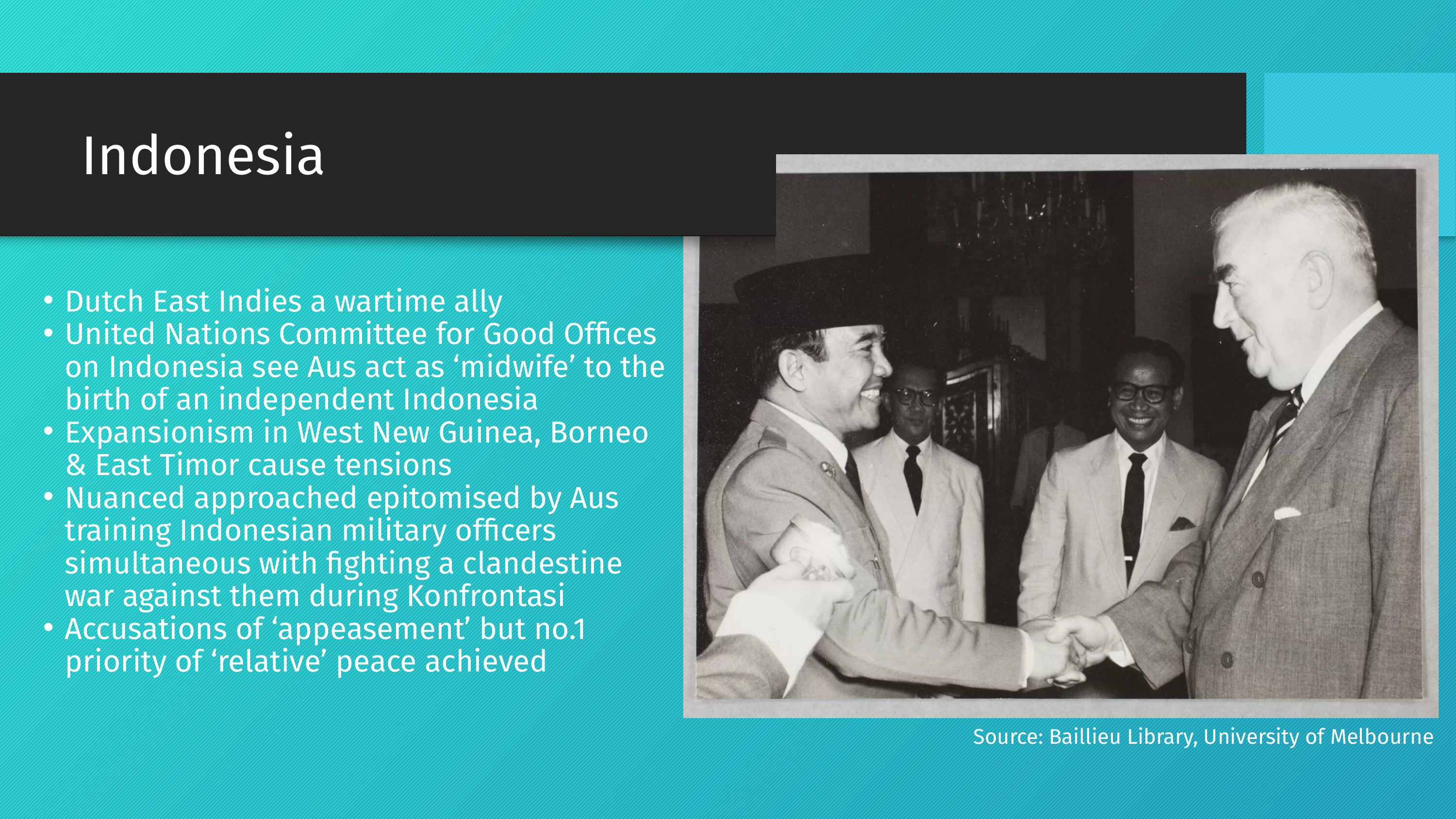

Indonesia

Dutch East Indies a wartime ally
United Nations Committee for Good Offices on Indonesia see Aus act as ‘midwife’ to the birth of an independent Indonesia
Expansionism in West New Guinea, Borneo & East Timor cause tensions
Nuanced approached epitomised by Aus training Indonesian military officers simultaneous with fighting a clandestine war against them during Konfrontasi
Accusations of ‘appeasement’ but no.1 priority of ‘relative’ peace achieved
Source: Baillieu Library, University of Melbourne